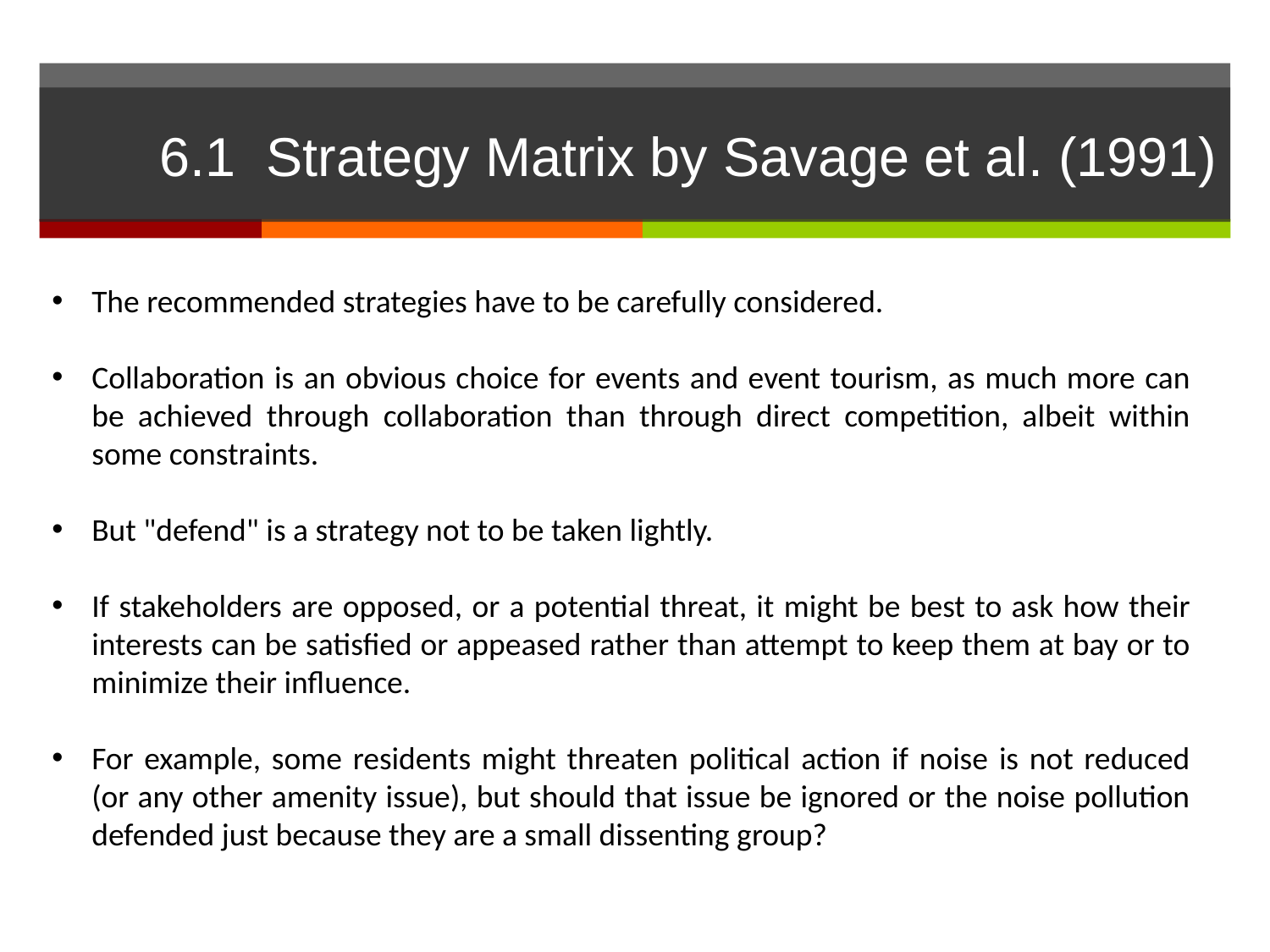

# 6.1  Strategy Matrix by Savage et al. (1991)
The recommended strategies have to be carefully considered.

Collaboration is an obvious choice for events and event tourism, as much more can be achieved through collaboration than through direct competition, albeit within some constraints.

But "defend" is a strategy not to be taken lightly.

If stakeholders are opposed, or a potential threat, it might be best to ask how their interests can be satisfied or appeased rather than attempt to keep them at bay or to minimize their influence.

For example, some residents might threaten political action if noise is not reduced (or any other amenity issue), but should that issue be ignored or the noise pollution defended just because they are a small dissenting group?